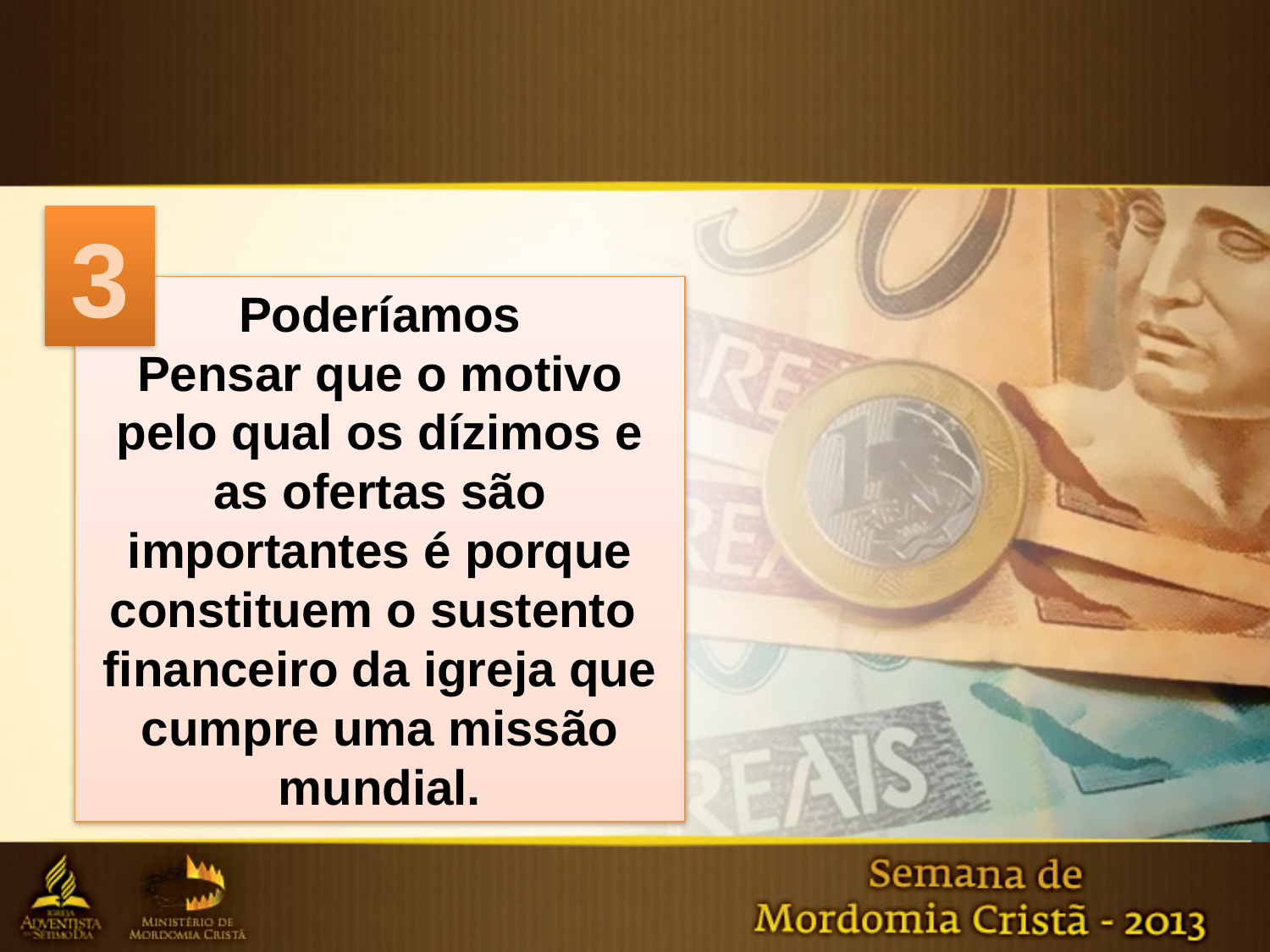

3
Poderíamos
Pensar que o motivo pelo qual os dízimos e as ofertas são importantes é porque constituem o sustento  financeiro da igreja que cumpre uma missão mundial.